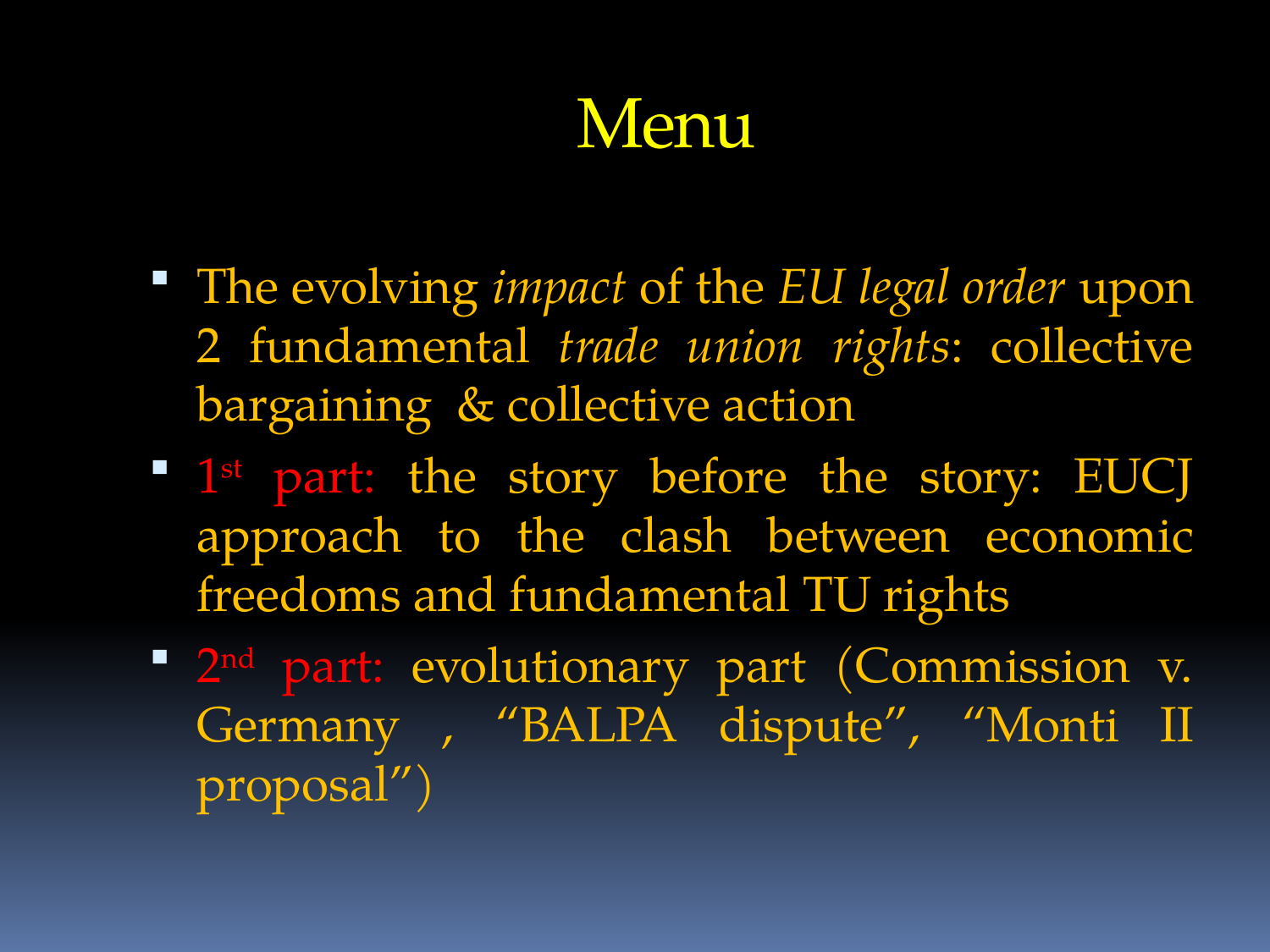

# Menu
The evolving impact of the EU legal order upon 2 fundamental trade union rights: collective bargaining  & collective action
1st part: the story before the story: EUCJ approach to the clash between economic freedoms and fundamental TU rights
2nd part: evolutionary part (Commission v. Germany , “BALPA dispute”, “Monti II proposal”)